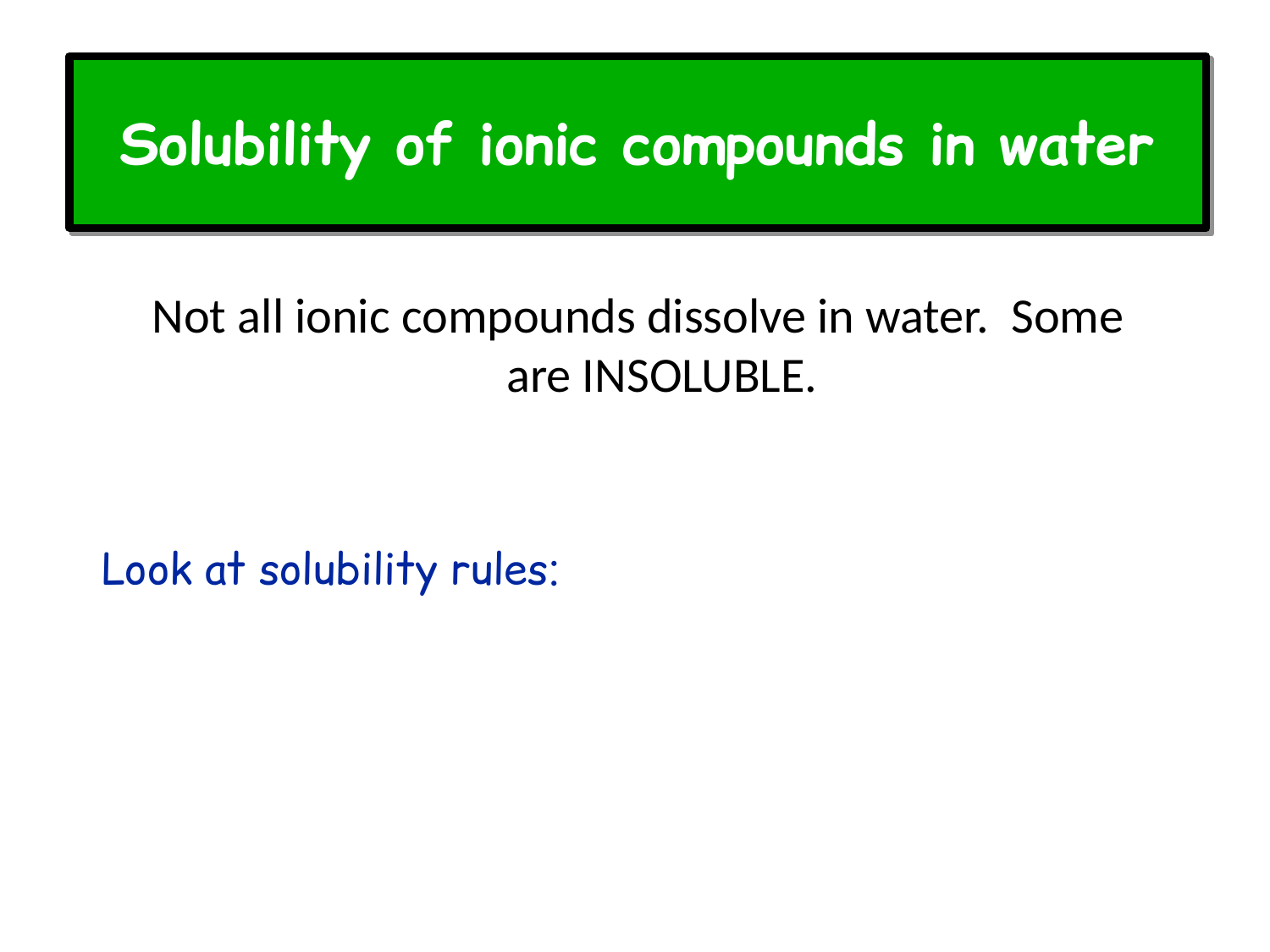

# Solubility of ionic compounds in water
Not all ionic compounds dissolve in water.  Some are INSOLUBLE.
Look at solubility rules: